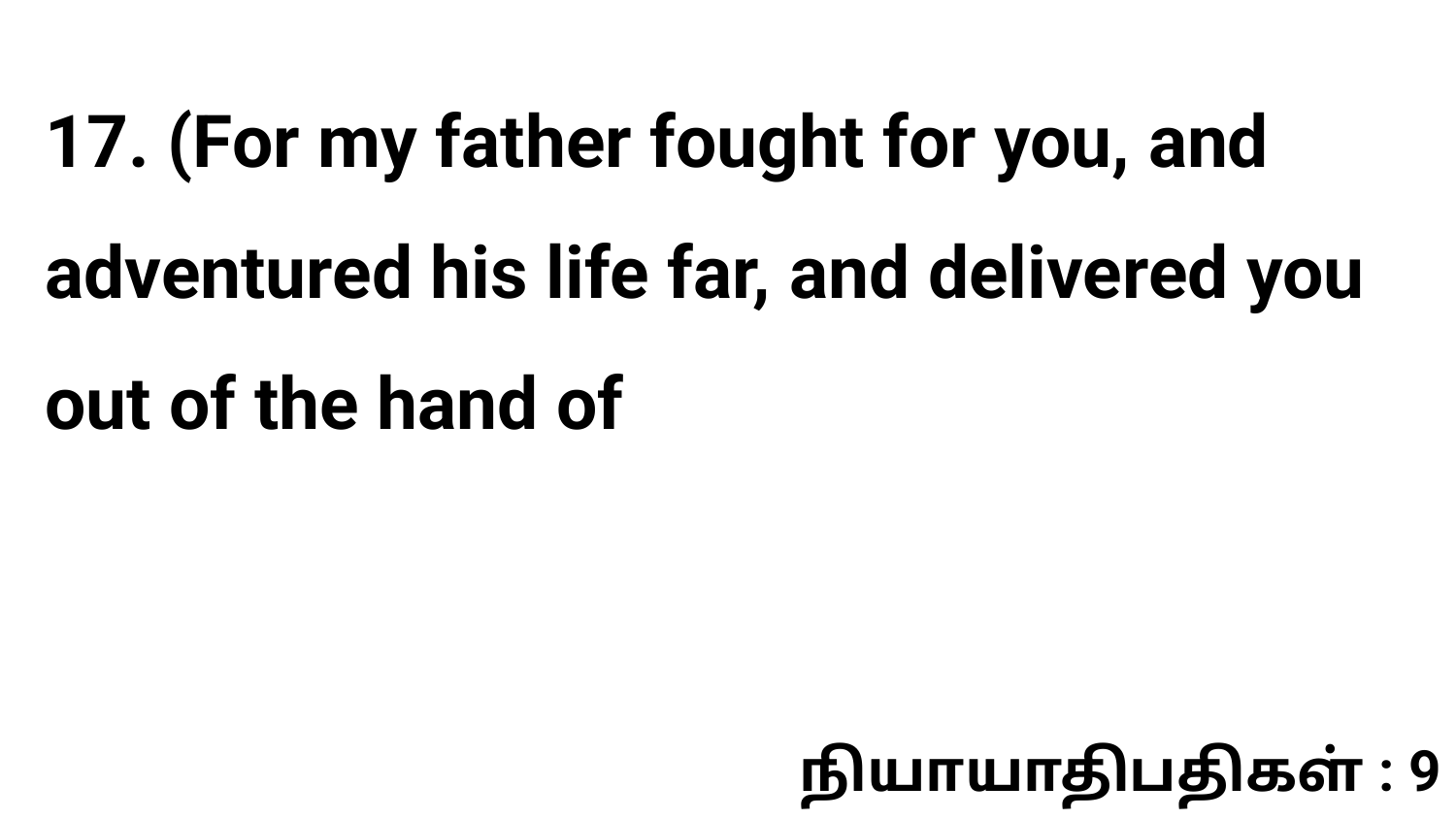

17. (For my father fought for you, and adventured his life far, and delivered you out of the hand of
நியாயாதிபதிகள் : 9